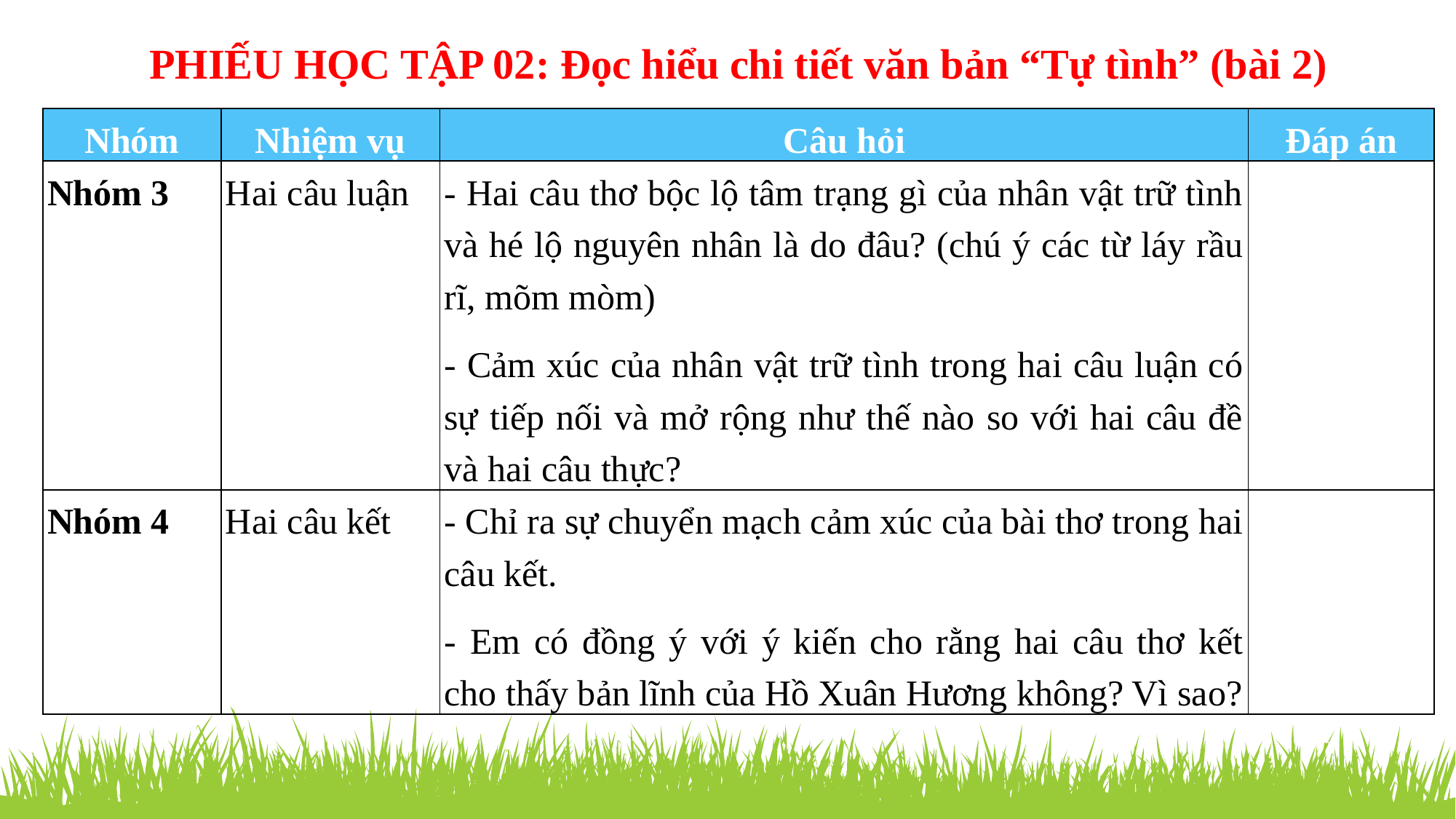

PHIẾU HỌC TẬP 02: Đọc hiểu chi tiết văn bản “Tự tình” (bài 2)
| Nhóm | Nhiệm vụ | Câu hỏi | Đáp án |
| --- | --- | --- | --- |
| Nhóm 3 | Hai câu luận | - Hai câu thơ bộc lộ tâm trạng gì của nhân vật trữ tình và hé lộ nguyên nhân là do đâu? (chú ý các từ láy rầu rĩ, mõm mòm) - Cảm xúc của nhân vật trữ tình trong hai câu luận có sự tiếp nối và mở rộng như thế nào so với hai câu đề và hai câu thực? |  |
| Nhóm 4 | Hai câu kết | - Chỉ ra sự chuyển mạch cảm xúc của bài thơ trong hai câu kết. - Em có đồng ý với ý kiến cho rằng hai câu thơ kết cho thấy bản lĩnh của Hồ Xuân Hương không? Vì sao? |  |